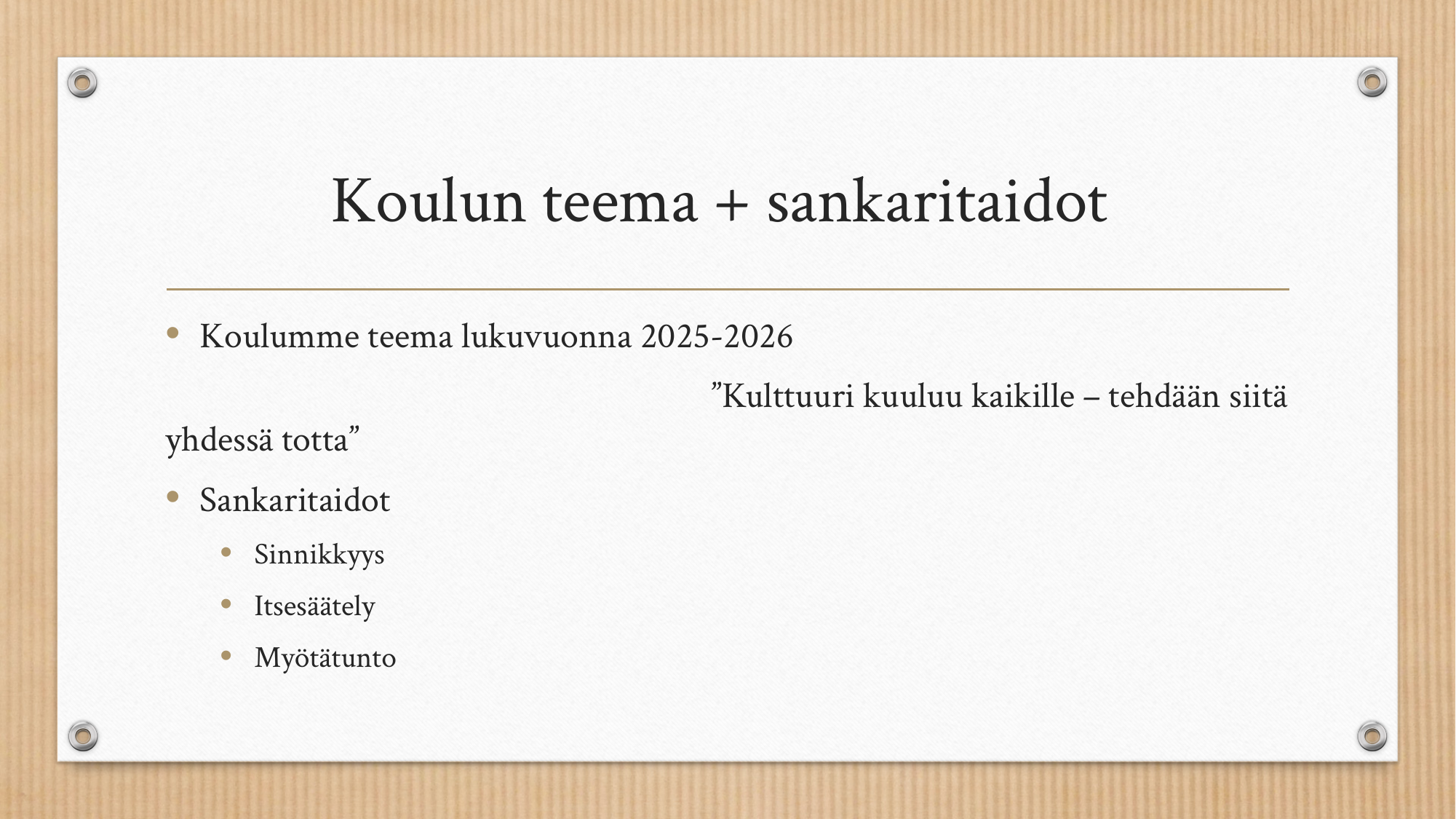

# Koulun teema + sankaritaidot
Koulumme teema lukuvuonna 2025-2026
					”Kulttuuri kuuluu kaikille – tehdään siitä yhdessä totta”
Sankaritaidot
Sinnikkyys
Itsesäätely
Myötätunto